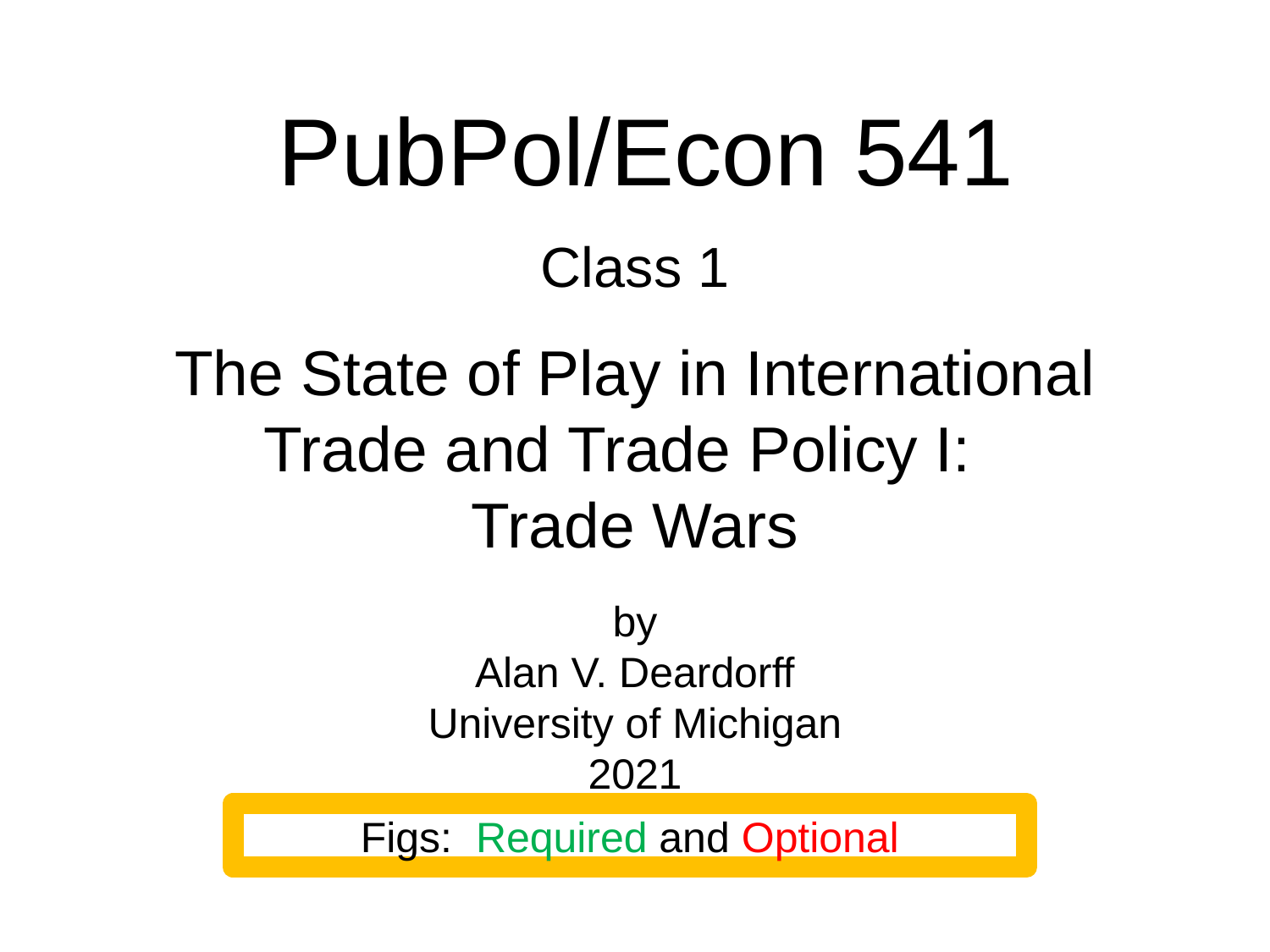

PubPol/Econ 541
# Class 1 The State of Play in International Trade and Trade Policy I: Trade Wars by Alan V. Deardorff University of Michigan 2021
Figs:  Required and Optional